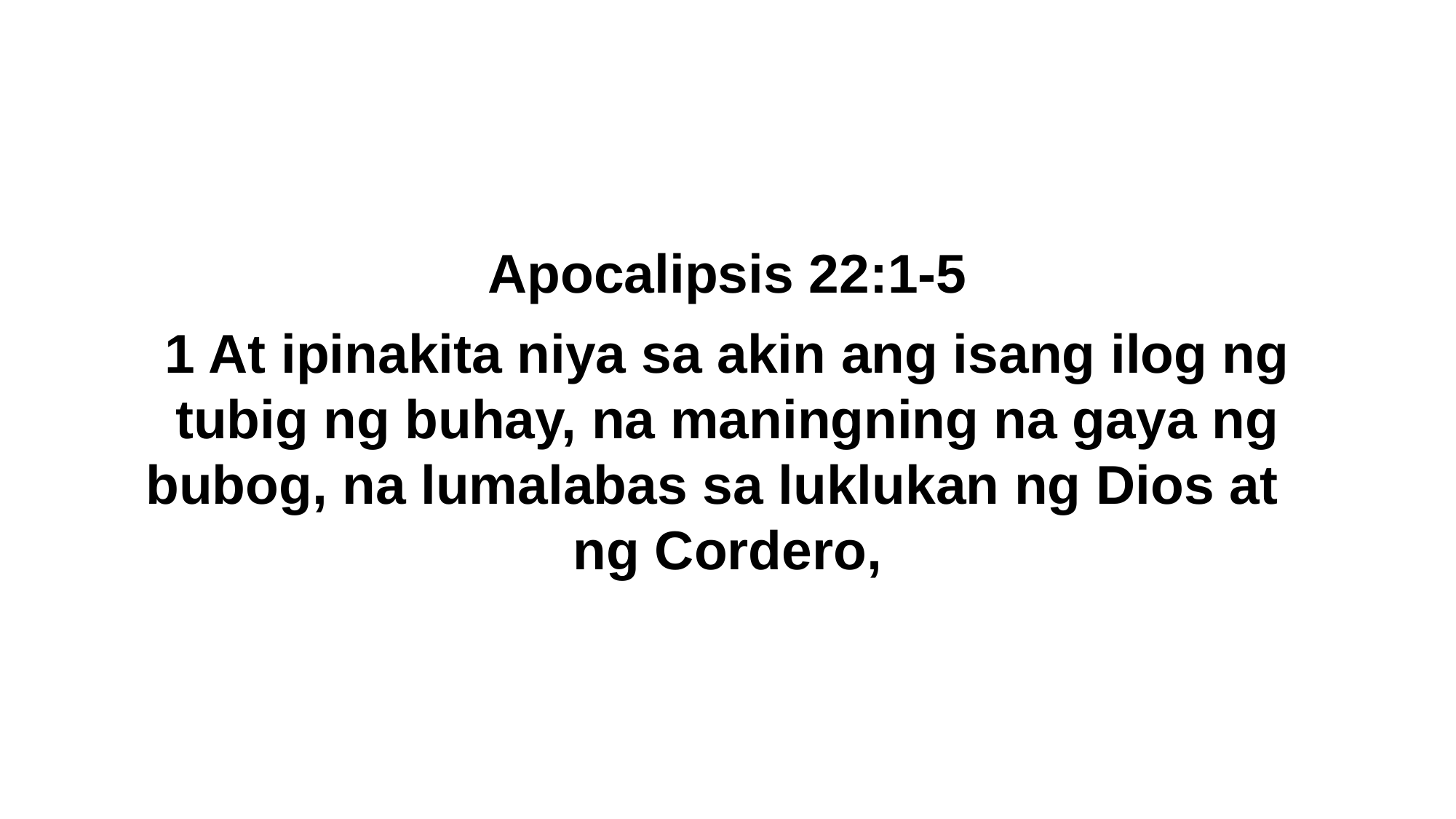

Apocalipsis 22:1-5
1 At ipinakita niya sa akin ang isang ilog ng tubig ng buhay, na maningning na gaya ng bubog, na lumalabas sa luklukan ng Dios at   ng Cordero,